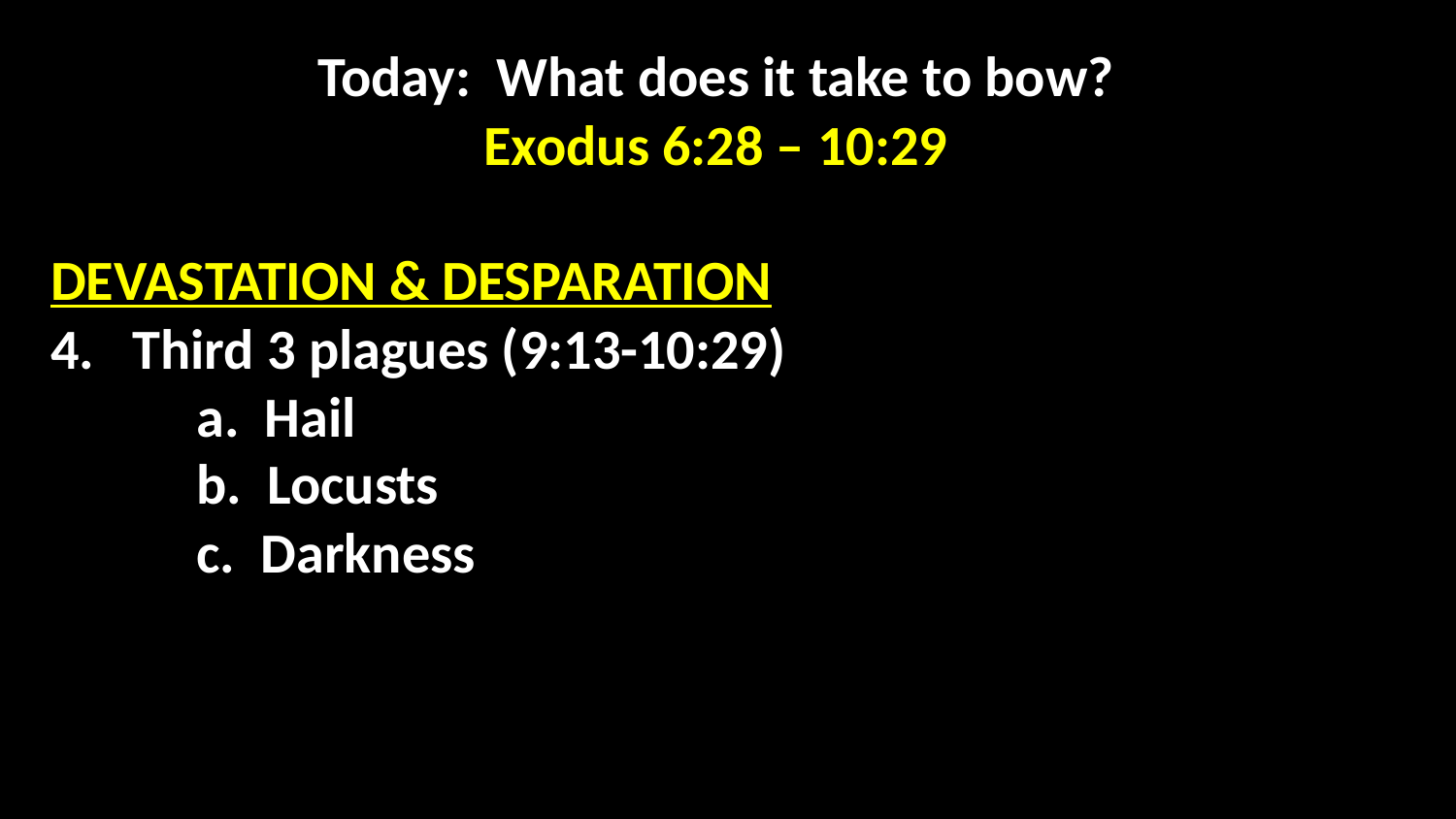

Today:  What does it take to bow?
Exodus 6:28 – 10:29

DEVASTATION & DESPARATION
Third 3 plagues (9:13-10:29)
	a.  Hail
	b.  Locusts
	c.  Darkness